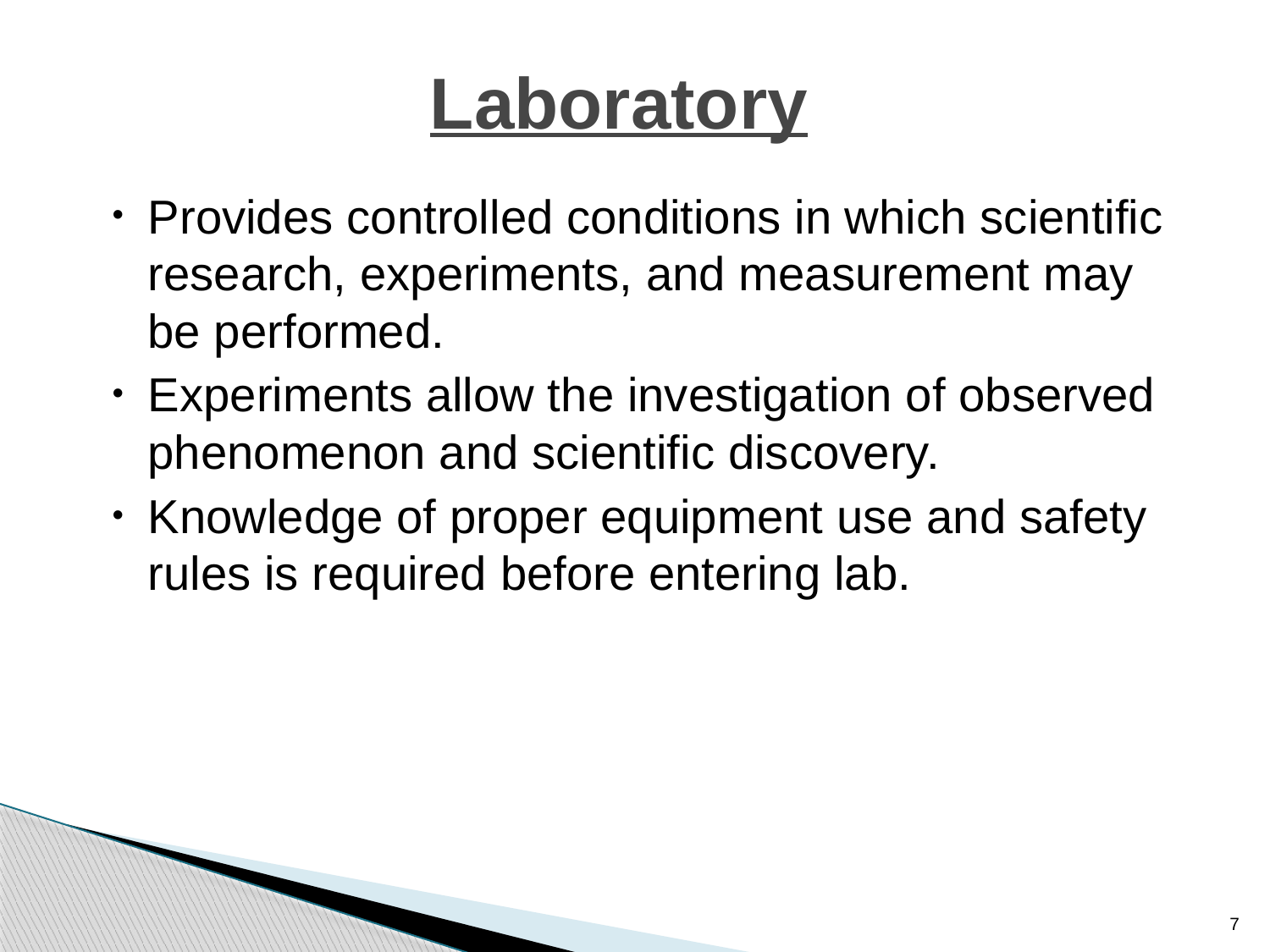

# Laboratory
Provides controlled conditions in which scientific research, experiments, and measurement may be performed.
Experiments allow the investigation of observed phenomenon and scientific discovery.
Knowledge of proper equipment use and safety rules is required before entering lab.

7